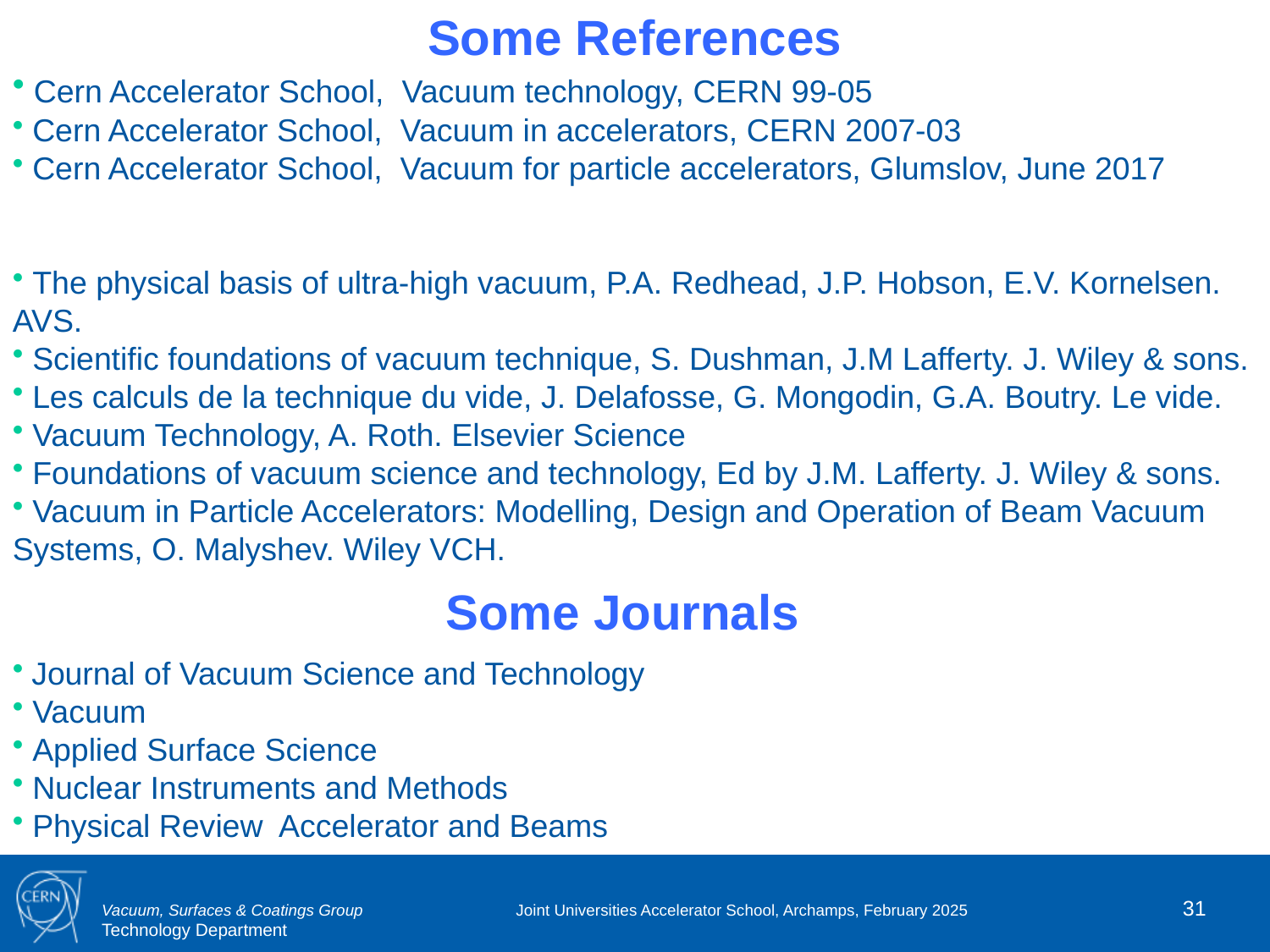

Some References
 Cern Accelerator School,  Vacuum technology, CERN 99-05
 Cern Accelerator School,  Vacuum in accelerators, CERN 2007-03
 Cern Accelerator School,  Vacuum for particle accelerators, Glumslov, June 2017

 The physical basis of ultra-high vacuum, P.A. Redhead, J.P. Hobson, E.V. Kornelsen. AVS.
 Scientific foundations of vacuum technique, S. Dushman, J.M Lafferty. J. Wiley & sons.
 Les calculs de la technique du vide, J. Delafosse, G. Mongodin, G.A. Boutry. Le vide.
 Vacuum Technology, A. Roth. Elsevier Science
 Foundations of vacuum science and technology, Ed by J.M. Lafferty. J. Wiley & sons.
 Vacuum in Particle Accelerators: Modelling, Design and Operation of Beam Vacuum Systems, O. Malyshev. Wiley VCH.

Some Journals
 Journal of Vacuum Science and Technology
 Vacuum
 Applied Surface Science
 Nuclear Instruments and Methods
 Physical Review  Accelerator and Beams
31
Joint Universities Accelerator School, Archamps, February 2025